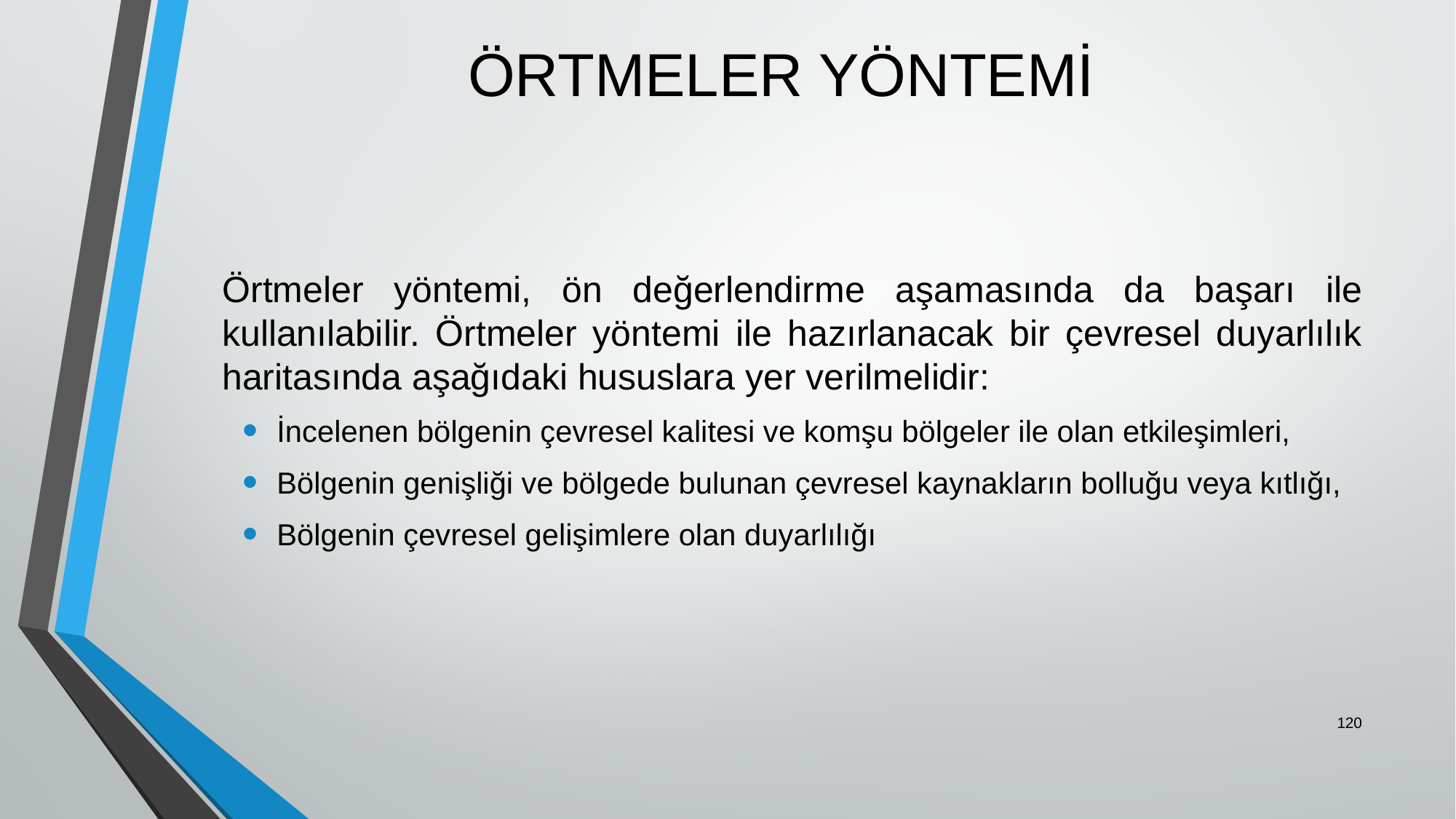

# ÖRTMELER YÖNTEMİ
	Örtmeler yöntemi, ön değerlendirme aşamasında da başarı ile kullanılabilir. Örtmeler yöntemi ile hazırlanacak bir çevresel duyarlılık haritasında aşağıdaki hususlara yer verilmelidir:
İncelenen bölgenin çevresel kalitesi ve komşu bölgeler ile olan etkileşimleri,
Bölgenin genişliği ve bölgede bulunan çevresel kaynakların bolluğu veya kıtlığı,
Bölgenin çevresel gelişimlere olan duyarlılığı

120